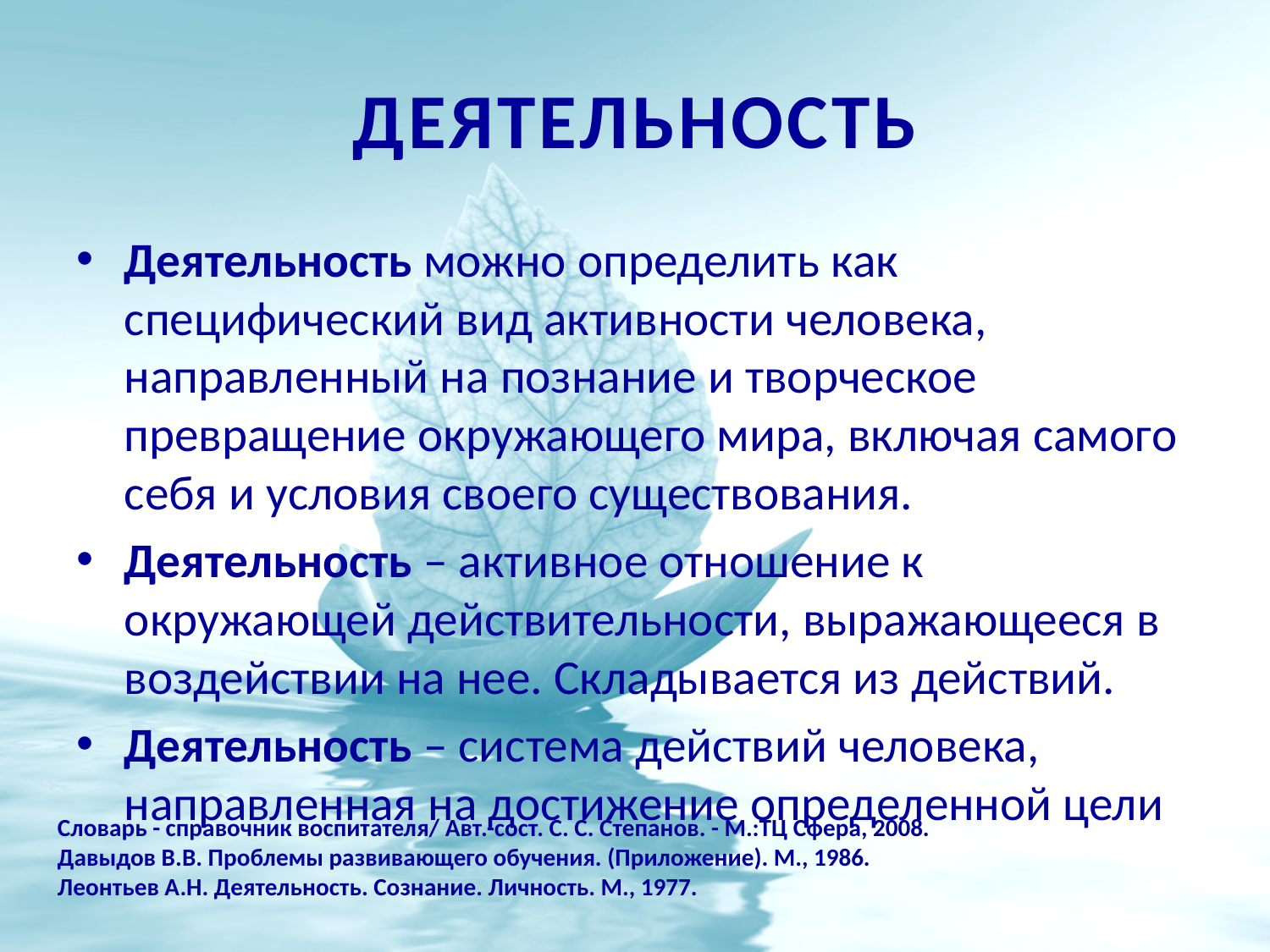

# Деятельность
Деятельность можно определить как специфический вид активности человека, направленный на познание и творческое превращение окружающего мира, включая самого себя и условия своего существования.
Деятельность – активное отношение к окружающей действительности, выражающееся в воздействии на нее. Складывается из действий.
Деятельность – система действий человека, направленная на достижение определенной цели

Словарь - справочник воспитателя/ Авт.-сост. С. С. Степанов. - М.:ТЦ Сфера, 2008.
Давыдов В.В. Проблемы развивающего обучения. (Приложение). М., 1986.
Леонтьев А.Н. Деятельность. Сознание. Личность. М., 1977.